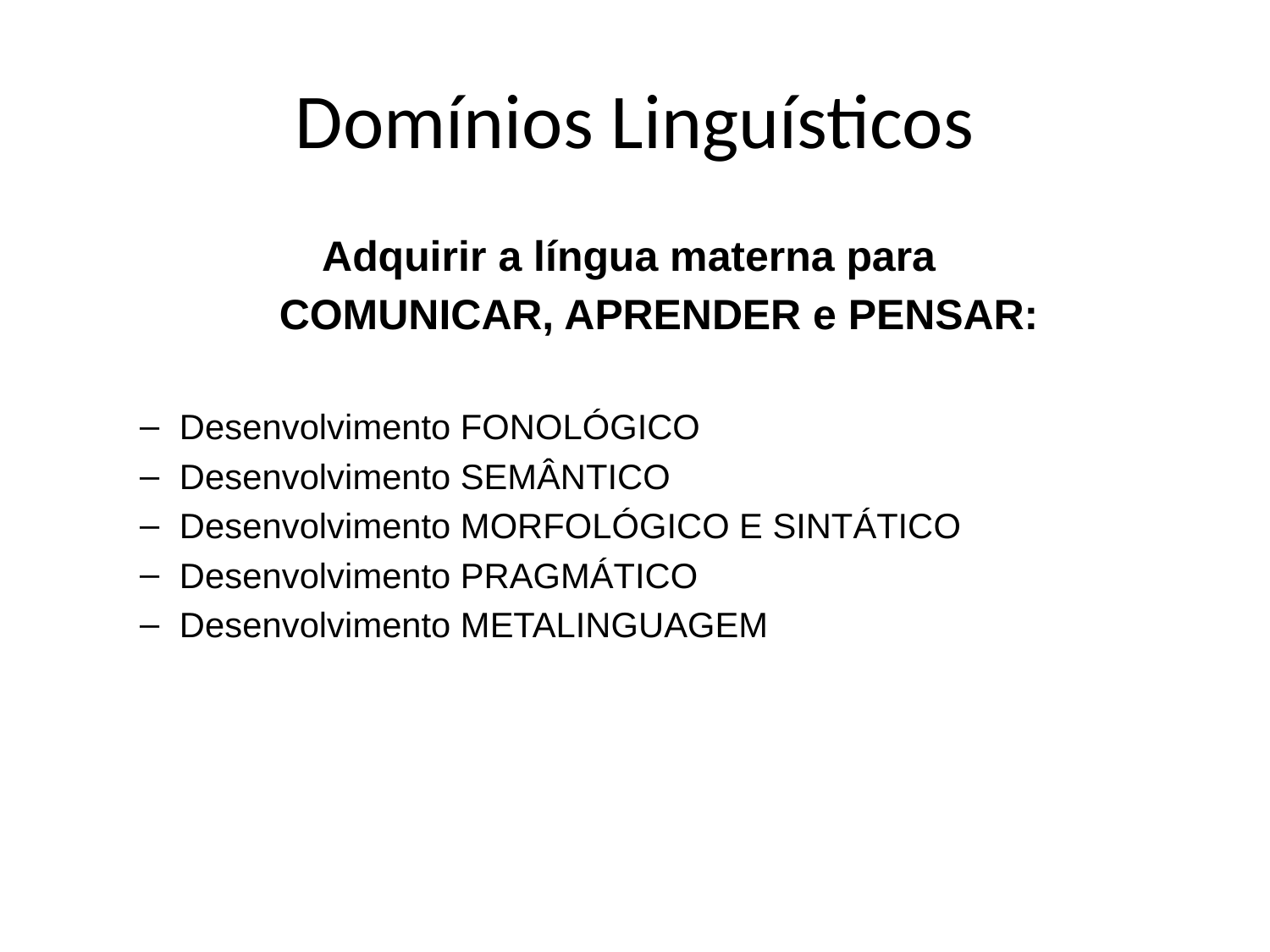

# Domínios Linguísticos
Adquirir a língua materna para
	COMUNICAR, APRENDER e PENSAR:

Desenvolvimento FONOLÓGICO
Desenvolvimento SEMÂNTICO
Desenvolvimento MORFOLÓGICO E SINTÁTICO
Desenvolvimento PRAGMÁTICO
Desenvolvimento METALINGUAGEM